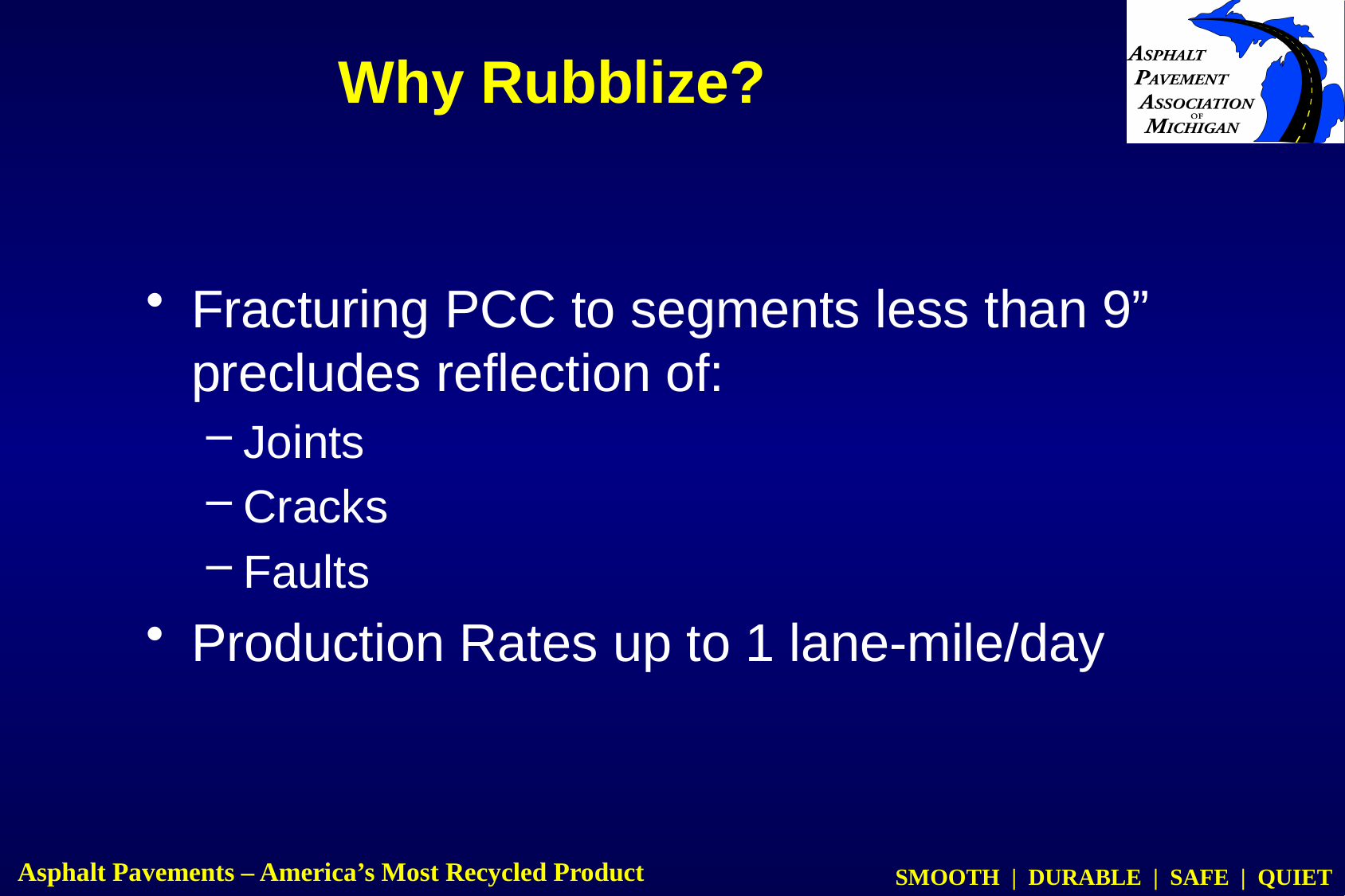

# Why Rubblize?
Fracturing PCC to segments less than 9” precludes reflection of:
Joints
Cracks
Faults
Production Rates up to 1 lane-mile/day